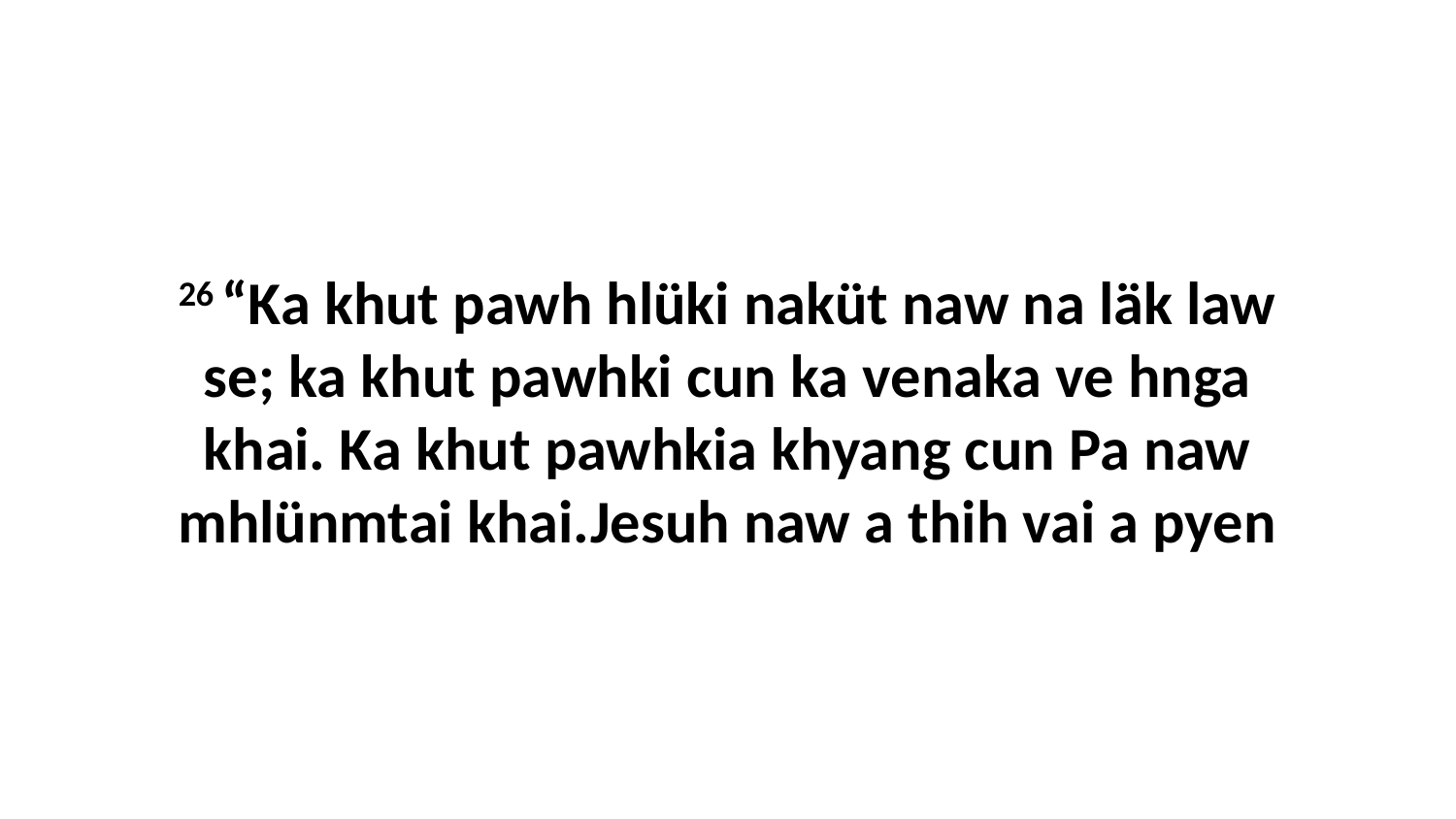

26 “Ka khut pawh hlüki naküt naw na läk law se; ka khut pawhki cun ka venaka ve hnga khai. Ka khut pawhkia khyang cun Pa naw mhlünmtai khai.Jesuh naw a thih vai a pyen